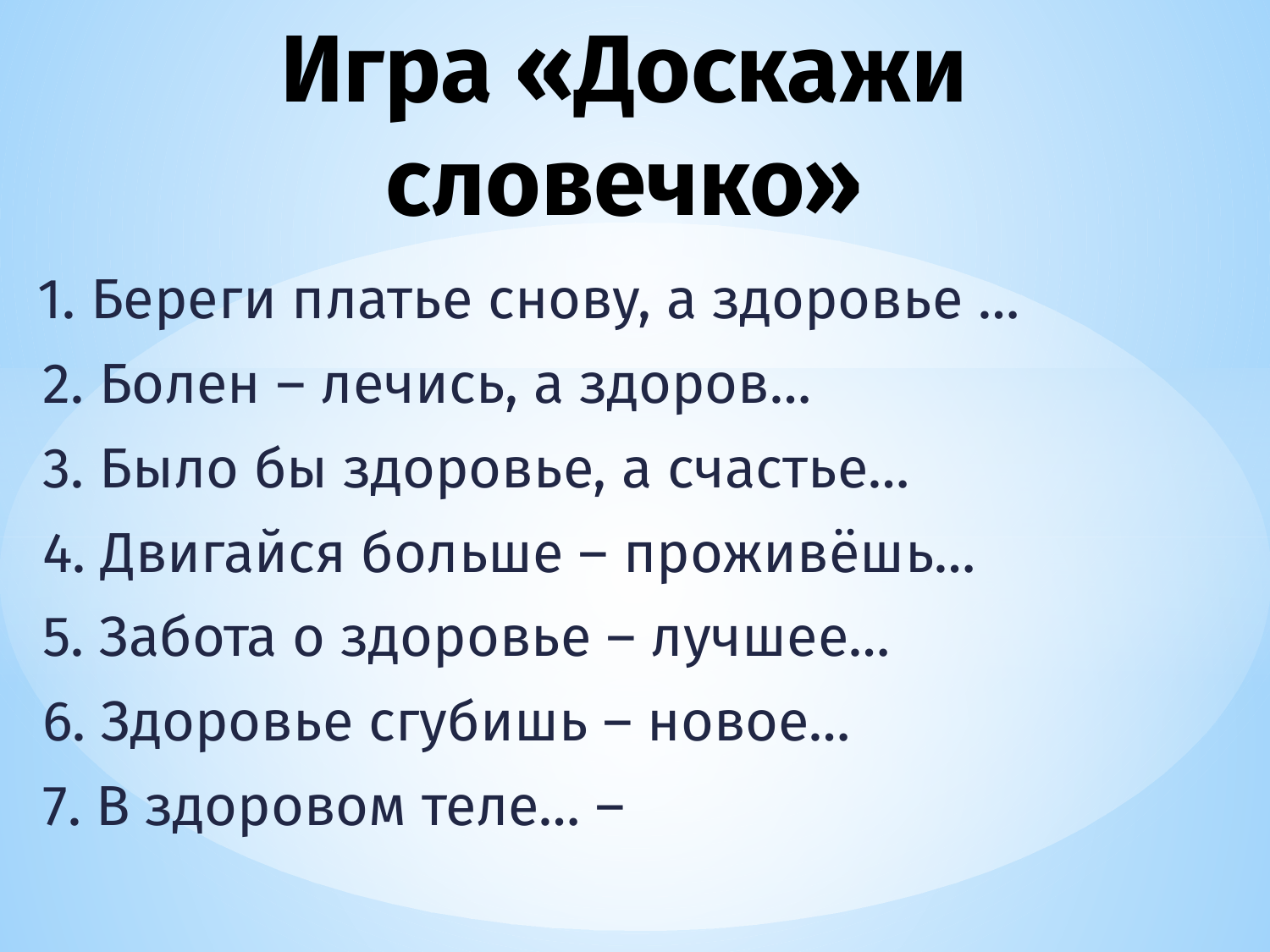

# Игра «Доскажи словечко»
 1. Береги платье снову, а здоровье …
 2. Болен – лечись, а здоров…
 3. Было бы здоровье, а счастье…
 4. Двигайся больше – проживёшь…
 5. Забота о здоровье – лучшее…
 6. Здоровье сгубишь – новое…
 7. В здоровом теле… –